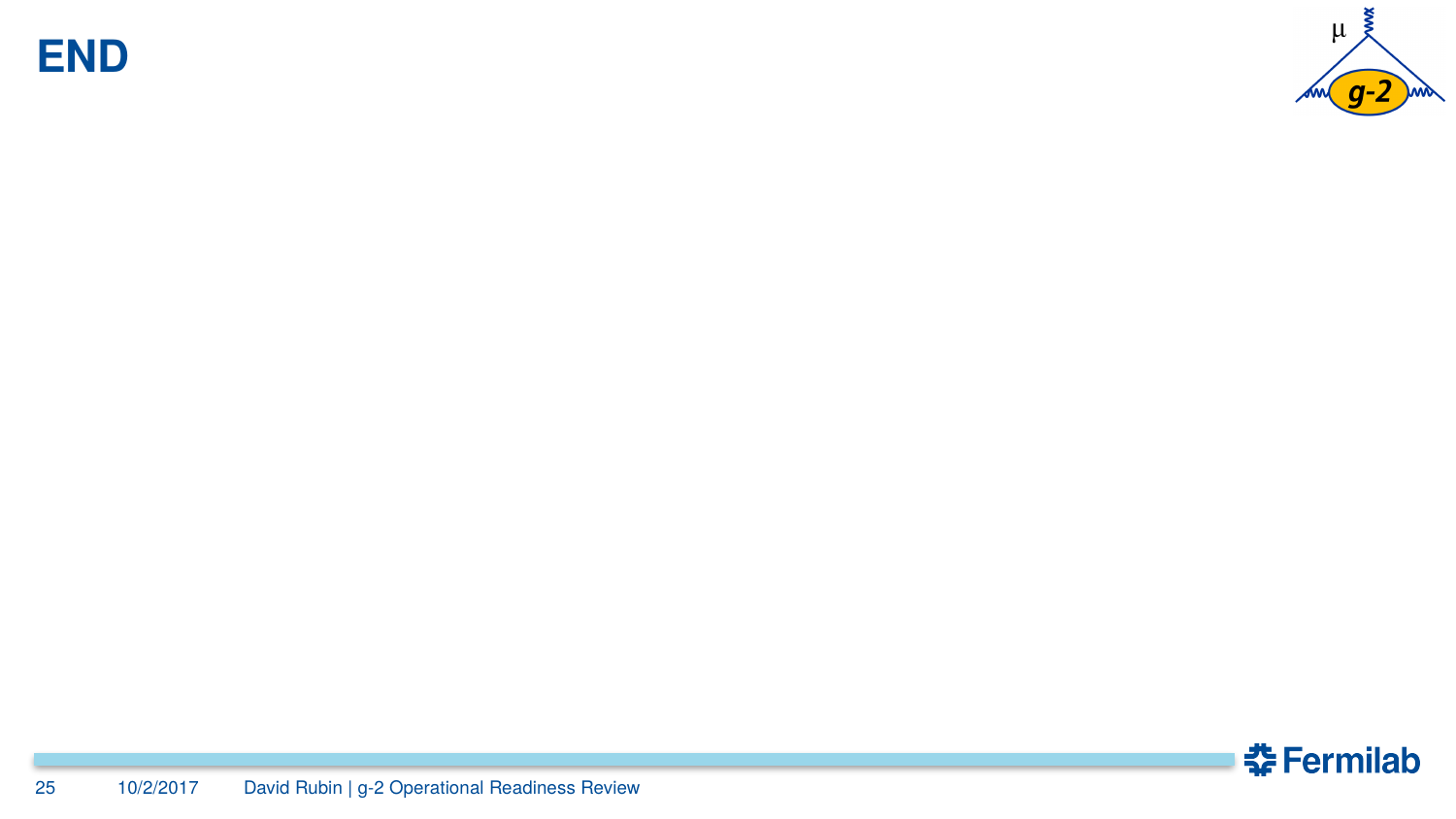

# END
25
10/2/2017
David Rubin | g-2 Operational Readiness Review